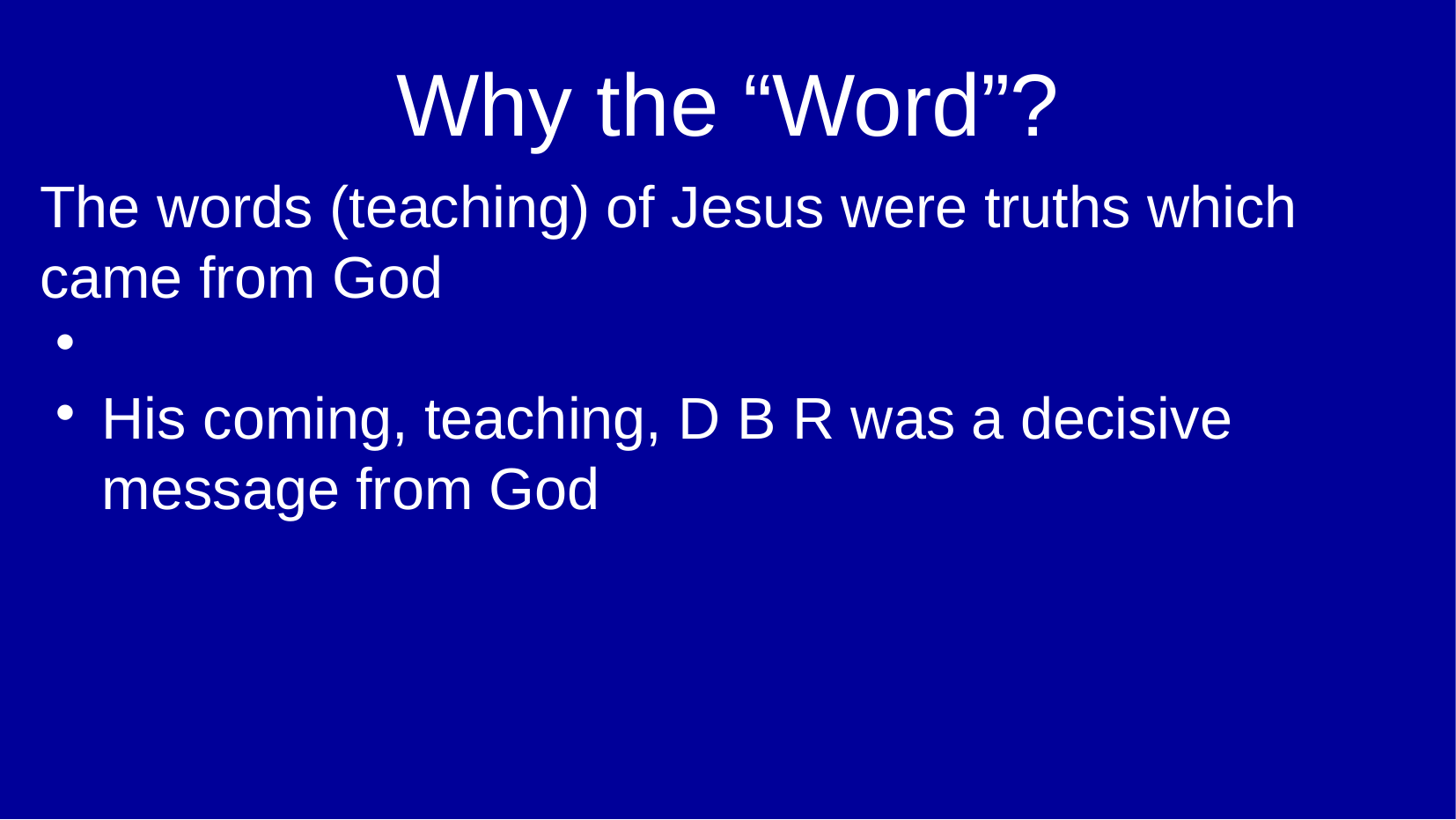

Why the “Word”?
The words (teaching) of Jesus were truths which came from God

His coming, teaching, D B R was a decisive message from God